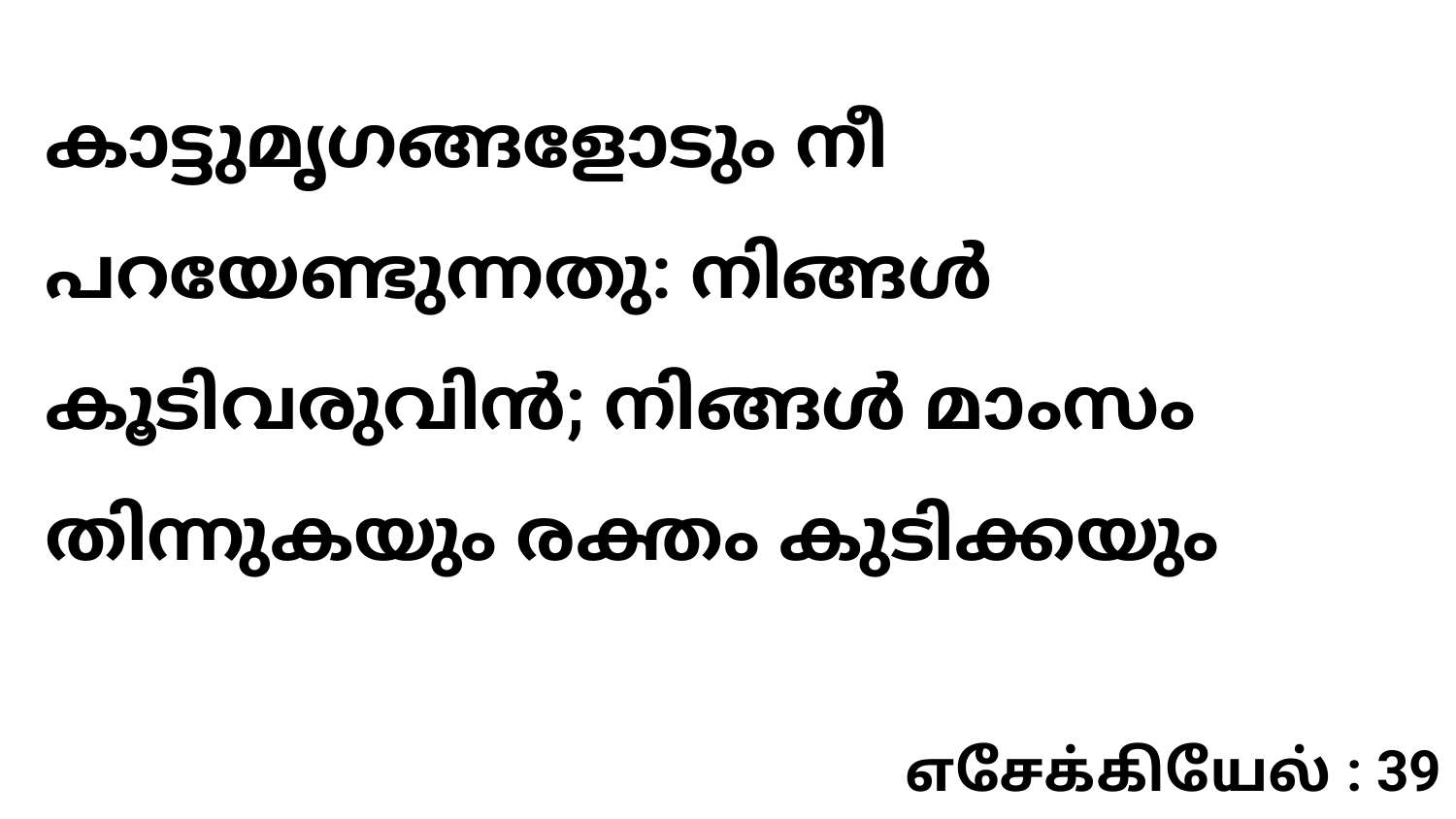

കാട്ടുമൃഗങ്ങളോടും നീ പറയേണ്ടുന്നതു: നിങ്ങൾ കൂടിവരുവിൻ; നിങ്ങൾ മാംസം തിന്നുകയും രക്തം കുടിക്കയും
எசேக்கியேல் : 39